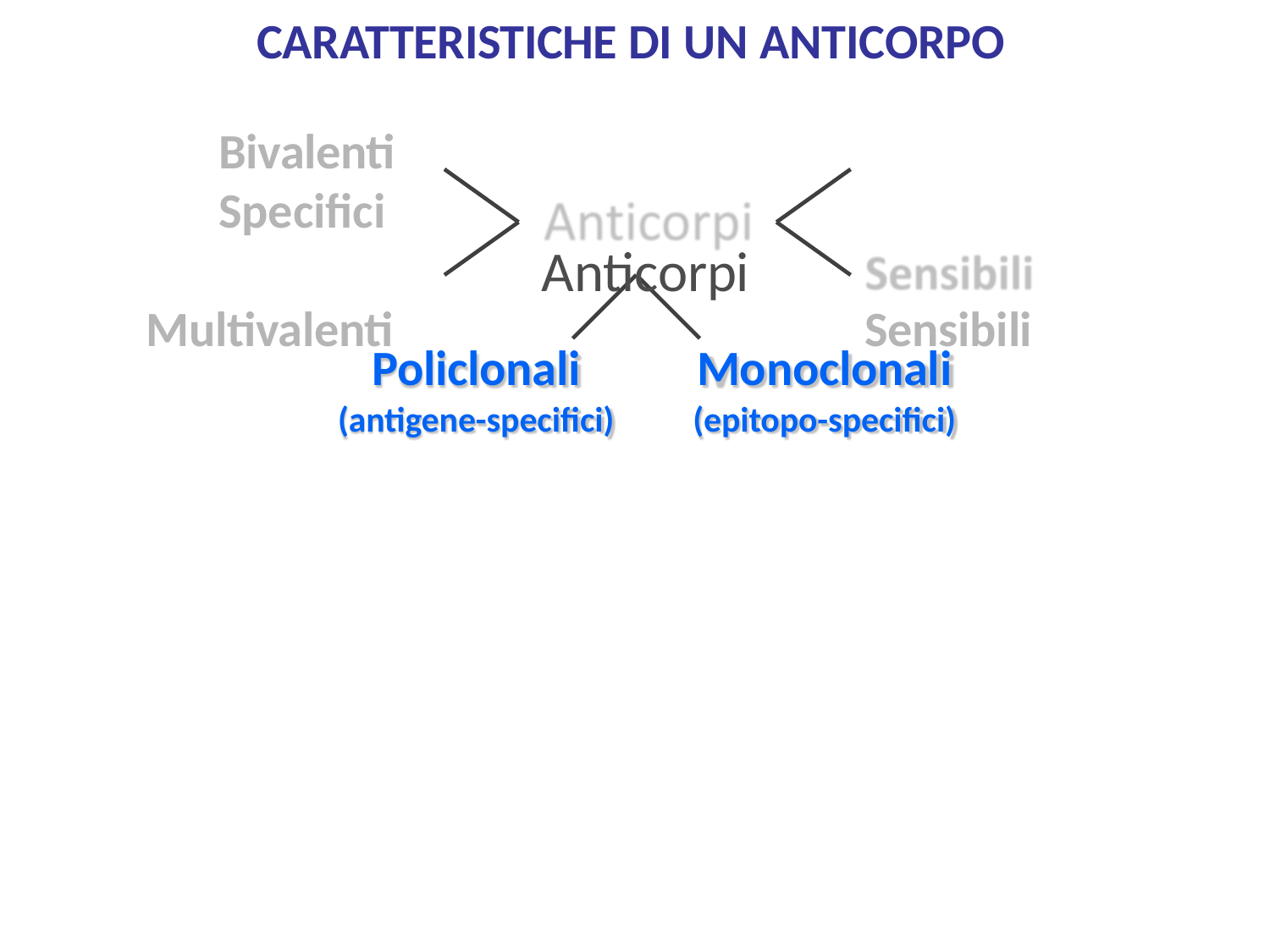

# CARATTERISTICHE DI UN ANTICORPO
Bivalenti	Specifici
Anticorpi
Multivalenti	Sensibili

Policlonali
(antigene-specifici)
Monoclonali
(epitopo-specifici)